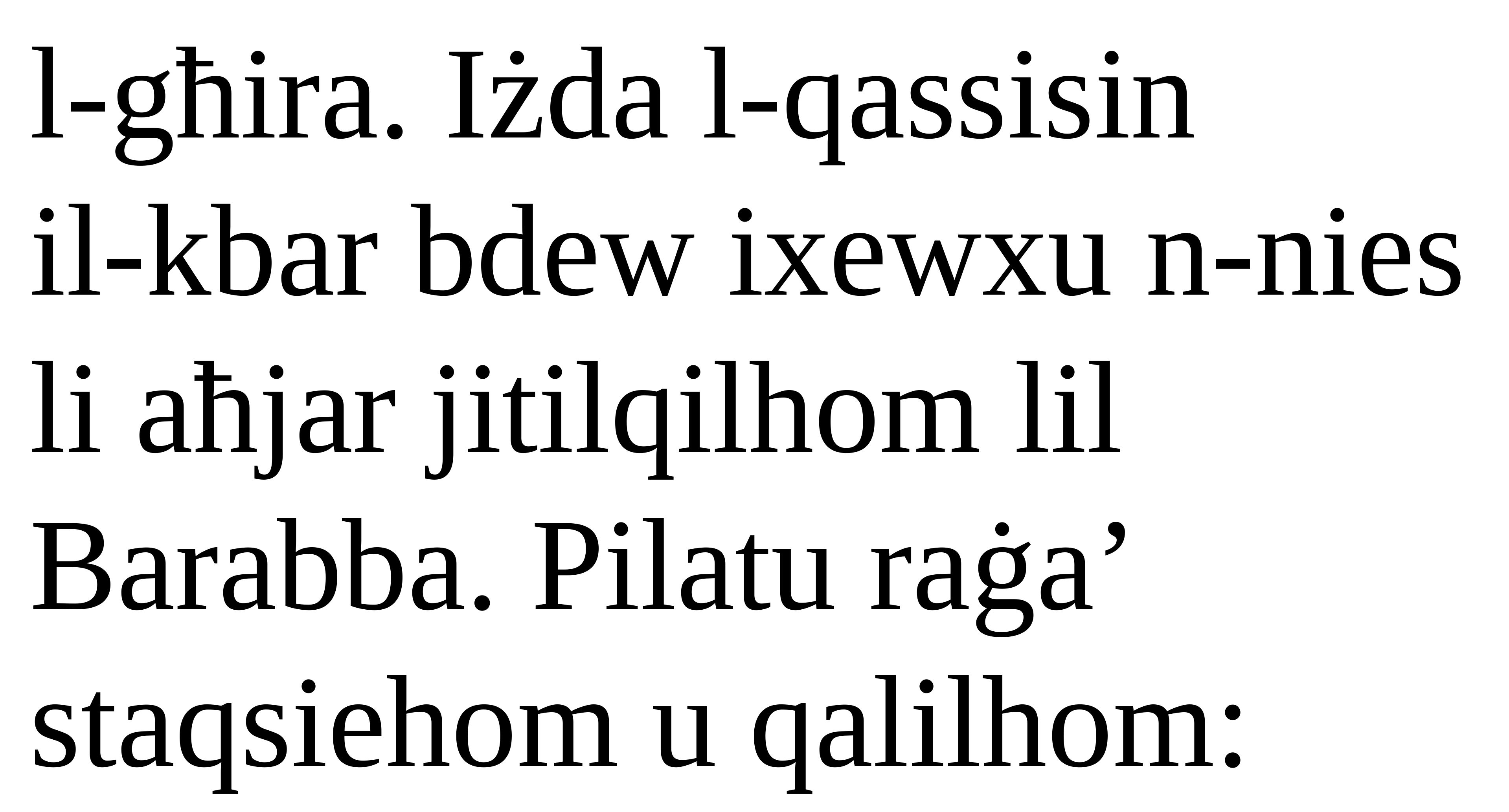

l-għira. Iżda l-qassisin
il-kbar bdew ixewxu n-nies li aħjar jitilqilhom lil Barabba. Pilatu raġa’ staqsiehom u qalilhom: